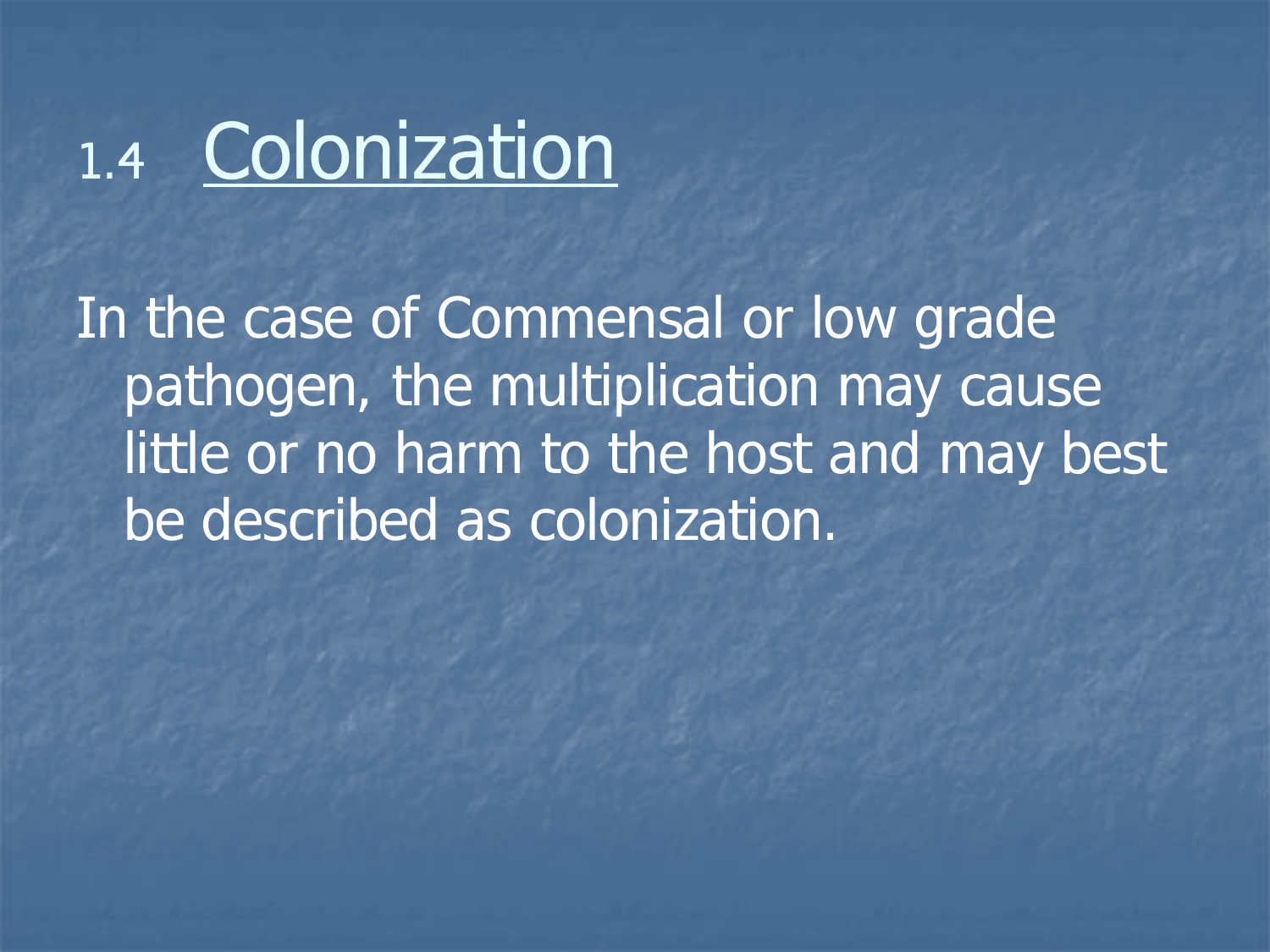

# 1.4	Colonization
In the case of Commensal or low grade pathogen, the multiplication may cause little or no harm to the host and may best be described as colonization.